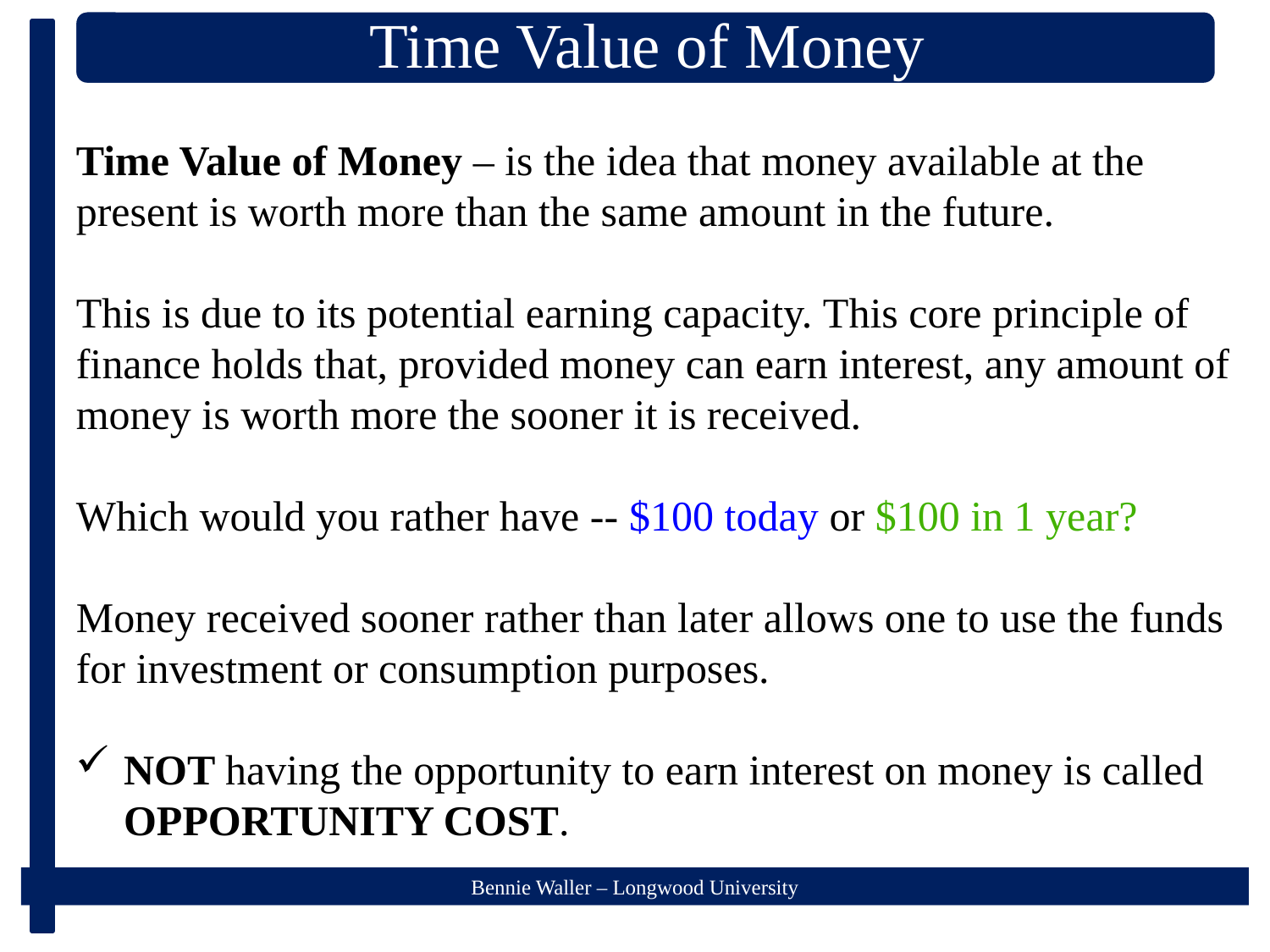

Time Value of Money
Time Value of Money – is the idea that money available at the present is worth more than the same amount in the future.

This is due to its potential earning capacity. This core principle of finance holds that, provided money can earn interest, any amount of money is worth more the sooner it is received.

Which would you rather have -- $100 today or $100 in 1 year?

Money received sooner rather than later allows one to use the funds for investment or consumption purposes.

NOT having the opportunity to earn interest on money is called OPPORTUNITY COST.